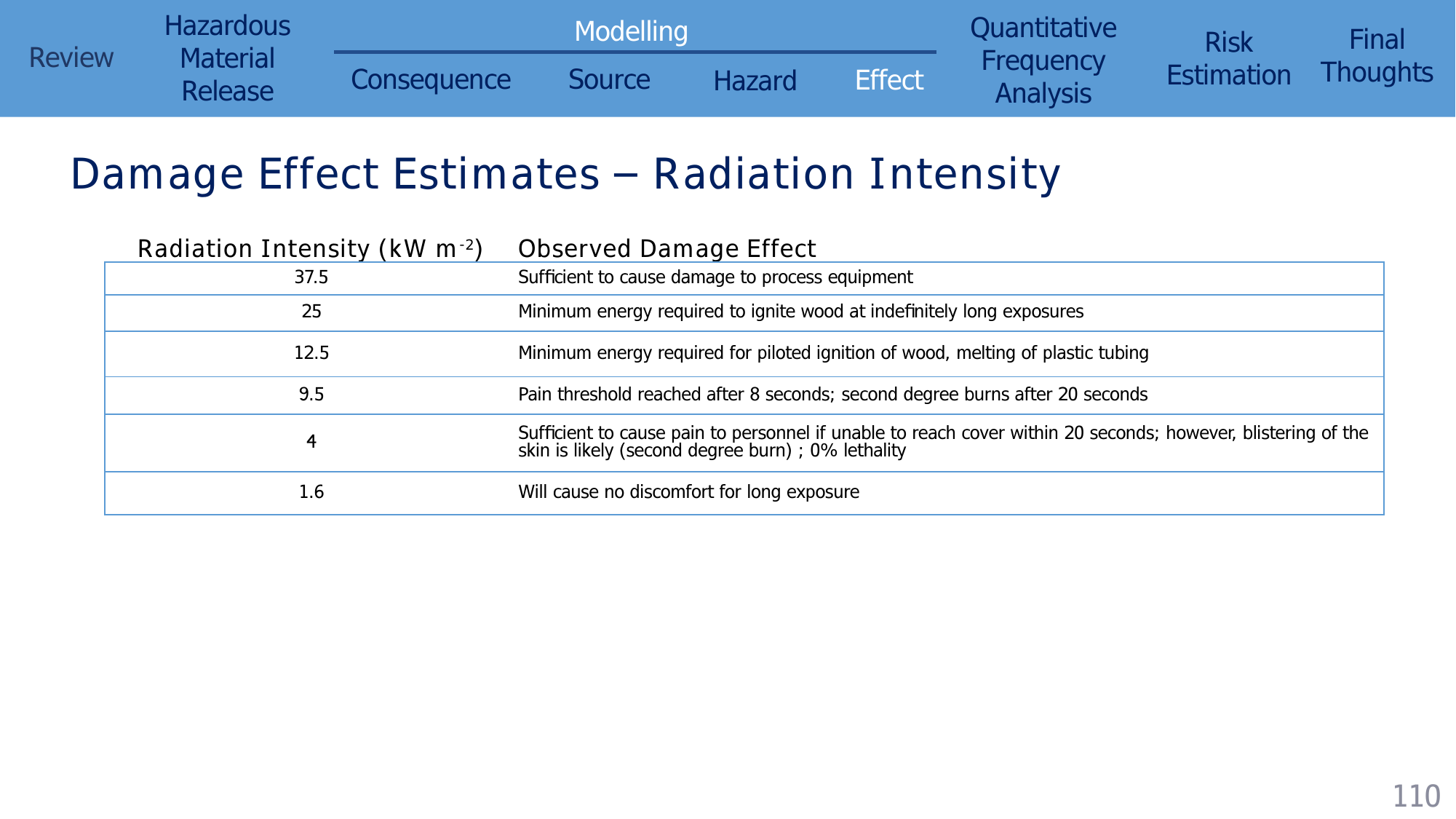

Damage Effect Estimates – Radiation Intensity

| Radiation Intensity (kW m-2) | Observed Damage Effect |
| --- | --- |
| 37.5 | Sufficient to cause damage to process equipment |
| 25 | Minimum energy required to ignite wood at indefinitely long exposures |
| 12.5 | Minimum energy required for piloted ignition of wood, melting of plastic tubing |
| 9.5 | Pain threshold reached after 8 seconds; second degree burns after 20 seconds |
| 4 | Sufficient to cause pain to personnel if unable to reach cover within 20 seconds; however, blistering of the skin is likely (second degree burn) ; 0% lethality |
| 1.6 | Will cause no discomfort for long exposure |
110